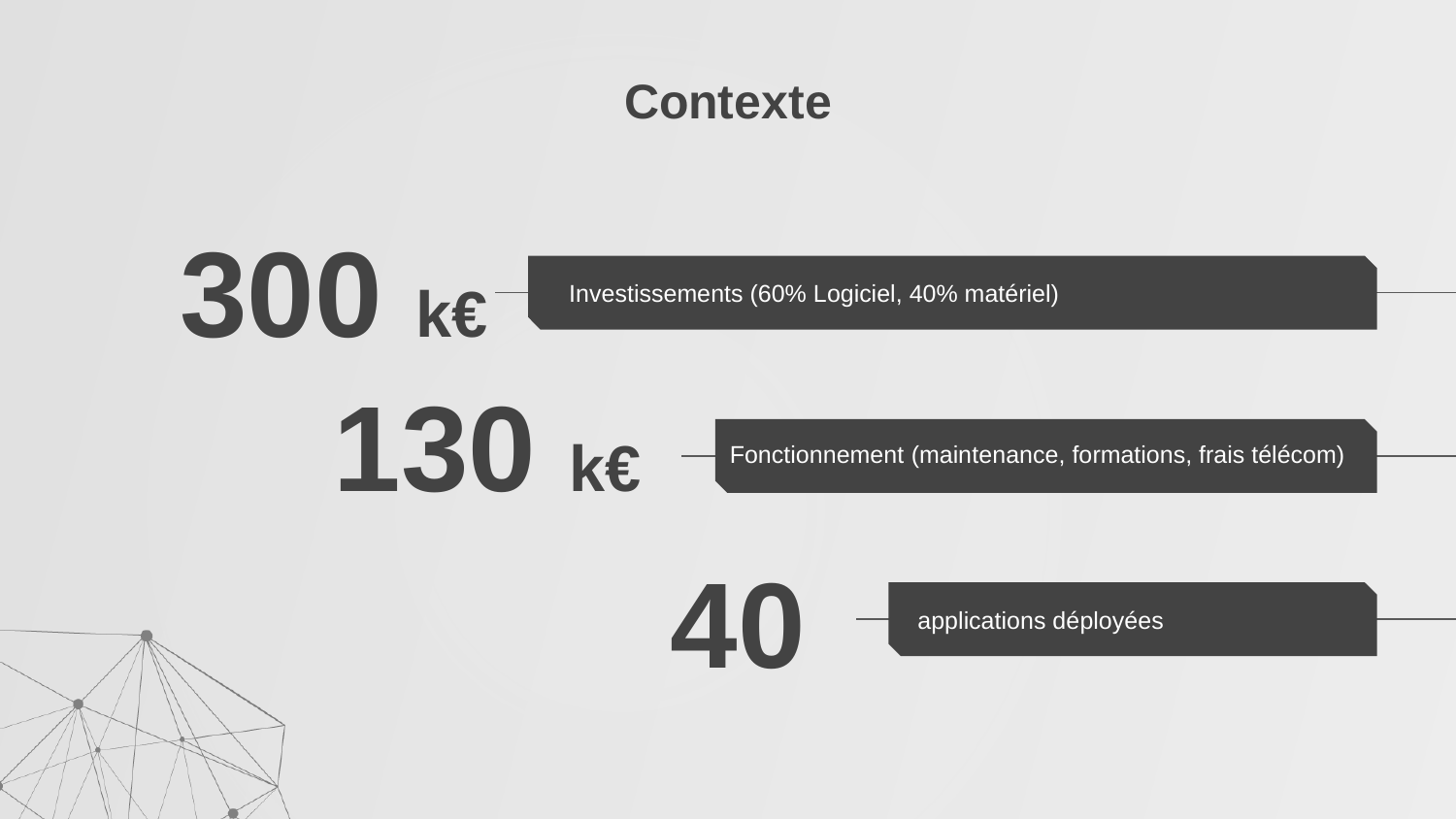

# Contexte
300 k€

Investissements (60% Logiciel, 40% matériel)
130 k€

Fonctionnement (maintenance, formations, frais télécom)
40

applications déployées